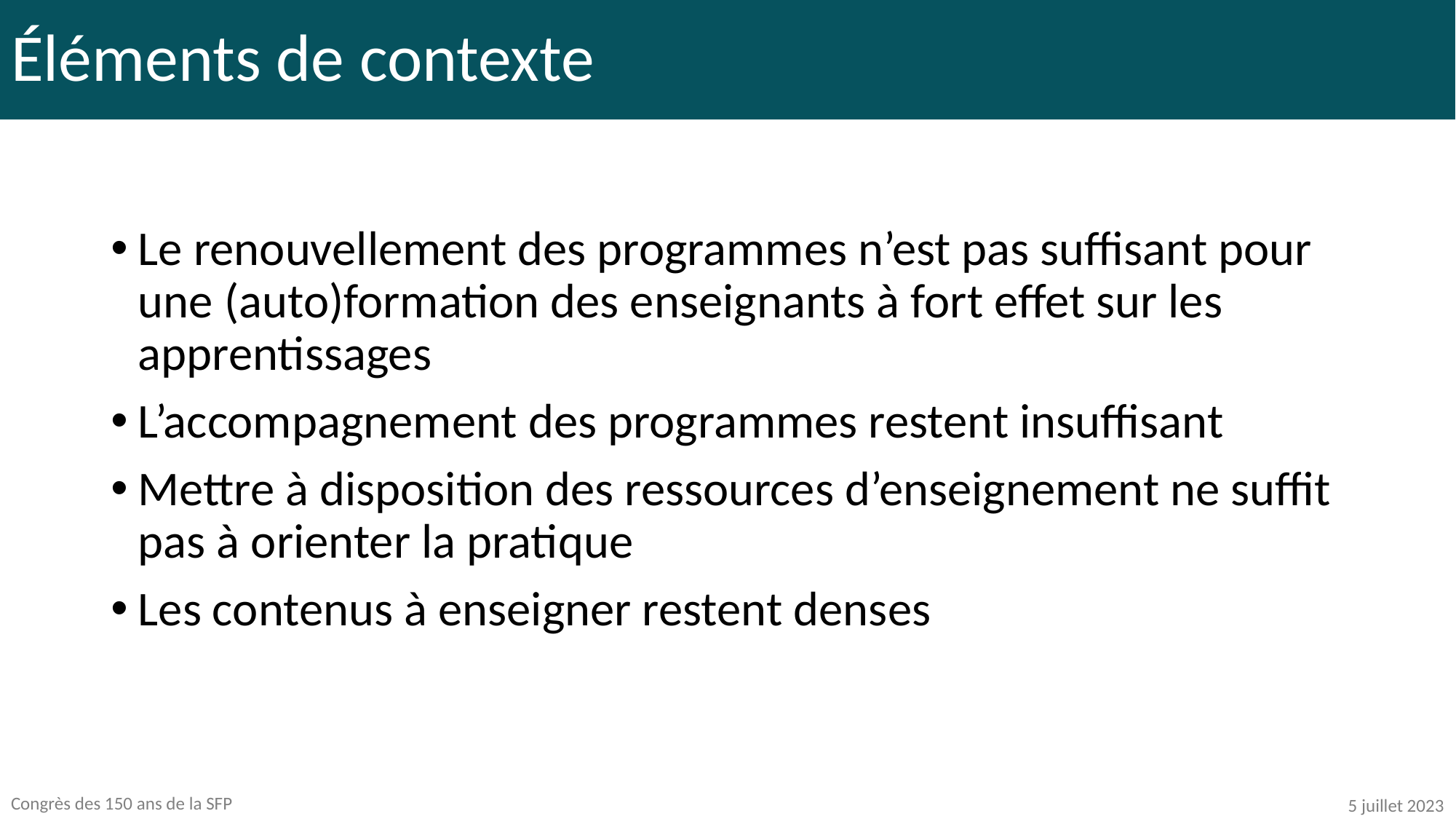

# Éléments de contexte
Le renouvellement des programmes n’est pas suffisant pour une (auto)formation des enseignants à fort effet sur les apprentissages
L’accompagnement des programmes restent insuffisant
Mettre à disposition des ressources d’enseignement ne suffit pas à orienter la pratique
Les contenus à enseigner restent denses